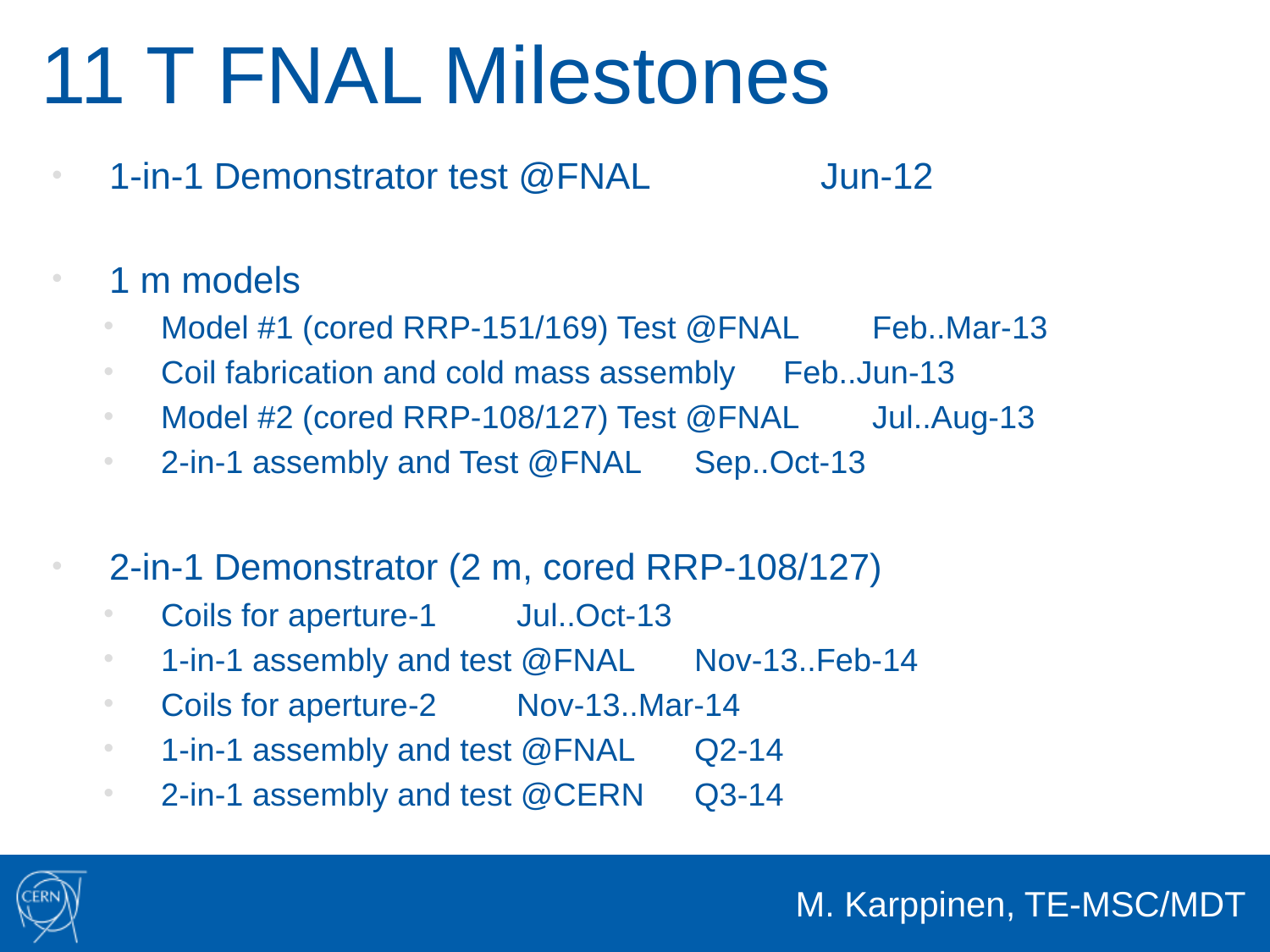

# 11 T FNAL Milestones
1-in-1 Demonstrator test @FNAL 		Jun-12

1 m models
Model #1 (cored RRP-151/169) Test @FNAL 	Feb..Mar-13
Coil fabrication and cold mass assembly		Feb..Jun-13
Model #2 (cored RRP-108/127) Test @FNAL 	Jul..Aug-13
2-in-1 assembly and Test @FNAL		Sep..Oct-13

2-in-1 Demonstrator (2 m, cored RRP-108/127)
Coils for aperture-1				Jul..Oct-13
1-in-1 assembly and test @FNAL			Nov-13..Feb-14
Coils for aperture-2				Nov-13..Mar-14
1-in-1 assembly and test @FNAL			Q2-14
2-in-1 assembly and test @CERN		Q3-14

M. Karppinen, TE-MSC/MDT